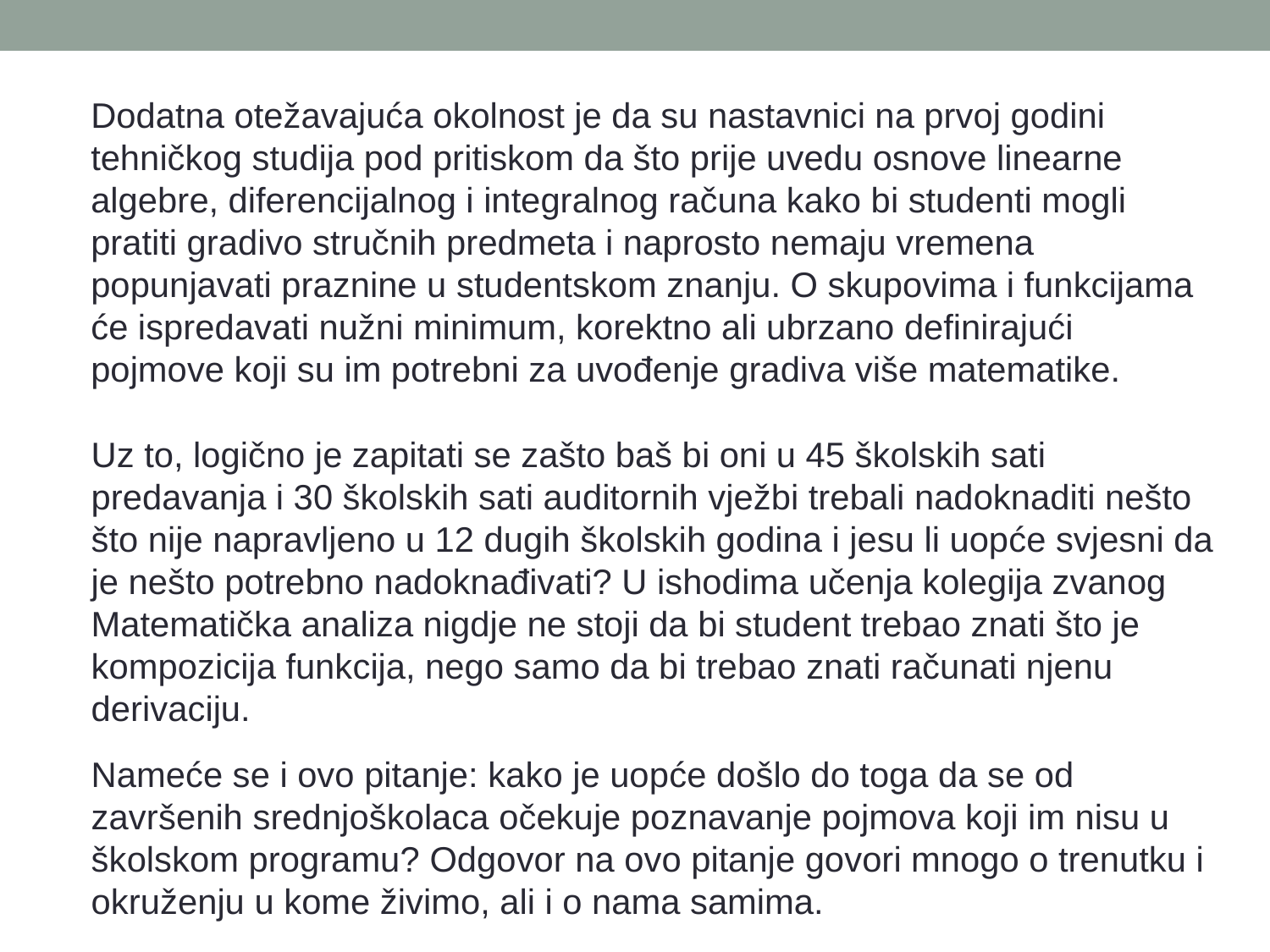

Dodatna otežavajuća okolnost je da su nastavnici na prvoj godini tehničkog studija pod pritiskom da što prije uvedu osnove linearne algebre, diferencijalnog i integralnog računa kako bi studenti mogli pratiti gradivo stručnih predmeta i naprosto nemaju vremena popunjavati praznine u studentskom znanju. O skupovima i funkcijama će ispredavati nužni minimum, korektno ali ubrzano definirajući pojmove koji su im potrebni za uvođenje gradiva više matematike.
Uz to, logično je zapitati se zašto baš bi oni u 45 školskih sati predavanja i 30 školskih sati auditornih vježbi trebali nadoknaditi nešto što nije napravljeno u 12 dugih školskih godina i jesu li uopće svjesni da je nešto potrebno nadoknađivati? U ishodima učenja kolegija zvanog Matematička analiza nigdje ne stoji da bi student trebao znati što je kompozicija funkcija, nego samo da bi trebao znati računati njenu derivaciju.
Nameće se i ovo pitanje: kako je uopće došlo do toga da se od završenih srednjoškolaca očekuje poznavanje pojmova koji im nisu u školskom programu? Odgovor na ovo pitanje govori mnogo o trenutku i okruženju u kome živimo, ali i o nama samima.